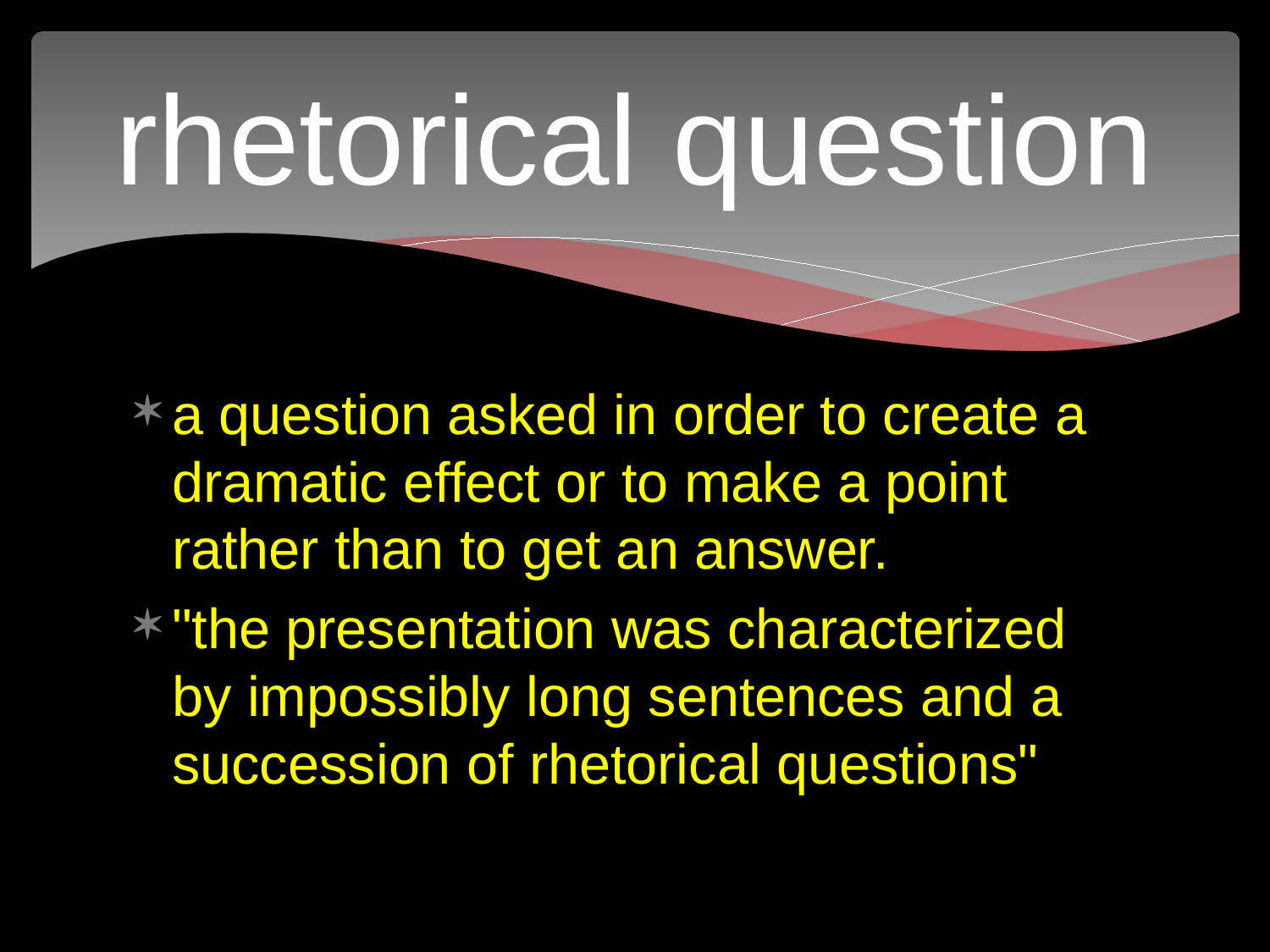

# rhetorical question
a question asked in order to create a dramatic effect or to make a point rather than to get an answer.
"the presentation was characterized by impossibly long sentences and a succession of rhetorical questions"